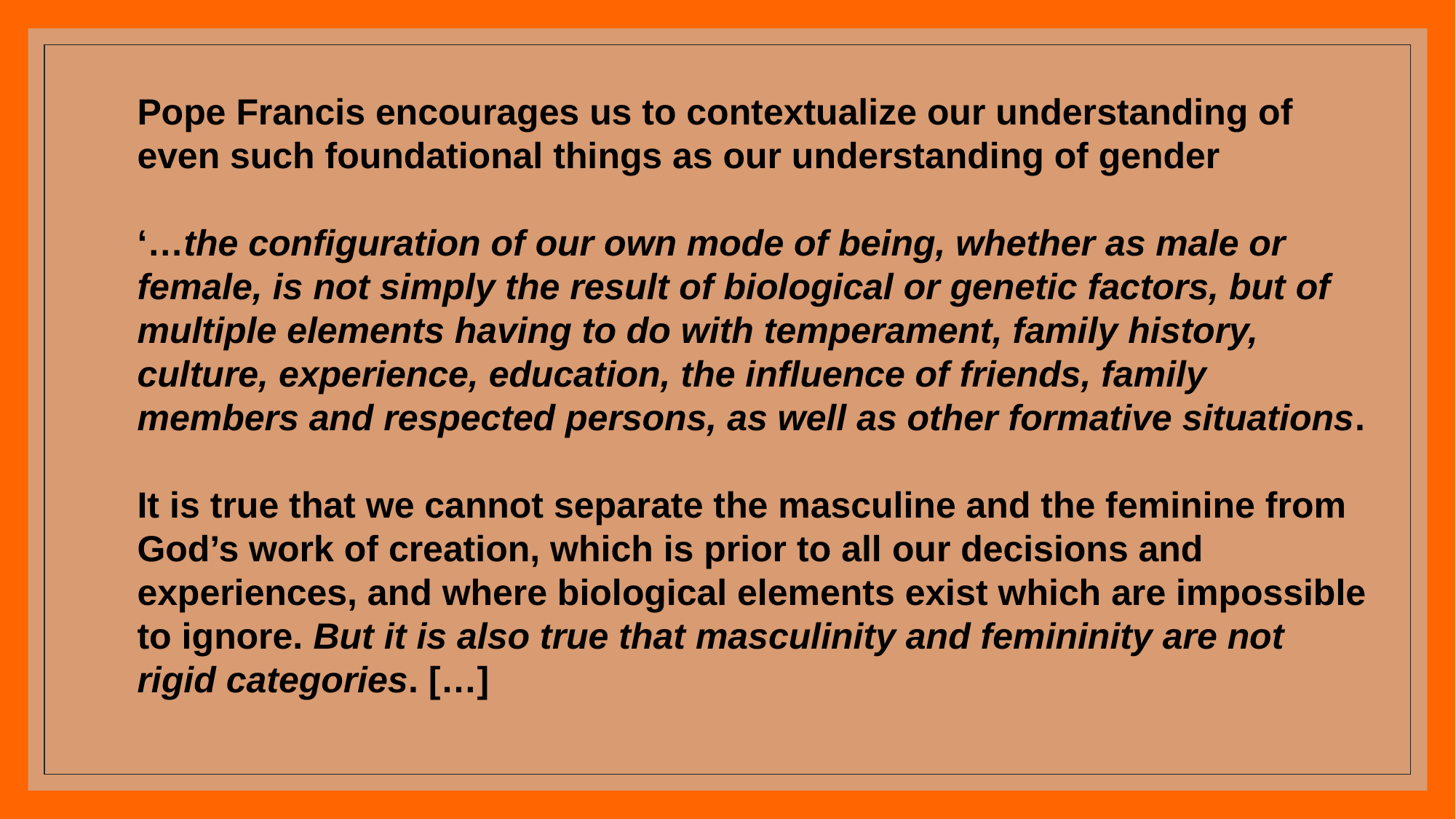

Pope Francis encourages us to contextualize our understanding of even such foundational things as our understanding of gender

‘…the configuration of our own mode of being, whether as male or female, is not simply the result of biological or genetic factors, but of multiple elements having to do with temperament, family history, culture, experience, education, the influence of friends, family members and respected persons, as well as other formative situations.

It is true that we cannot separate the masculine and the feminine from God’s work of creation, which is prior to all our decisions and experiences, and where biological elements exist which are impossible to ignore. But it is also true that masculinity and femininity are not rigid categories. […]